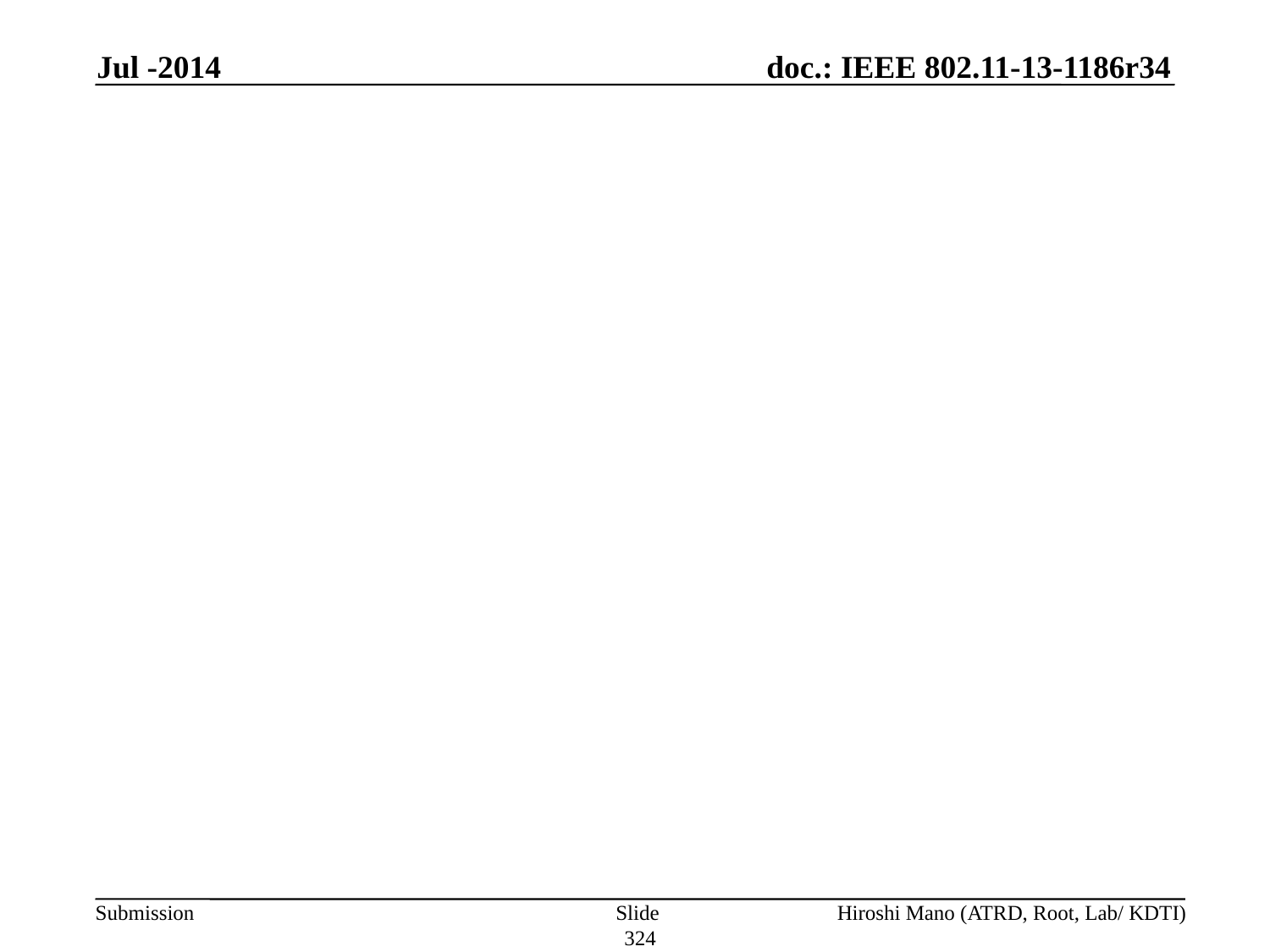

Jul -2014
#

Slide 324
Hiroshi Mano (ATRD, Root, Lab/ KDTI)